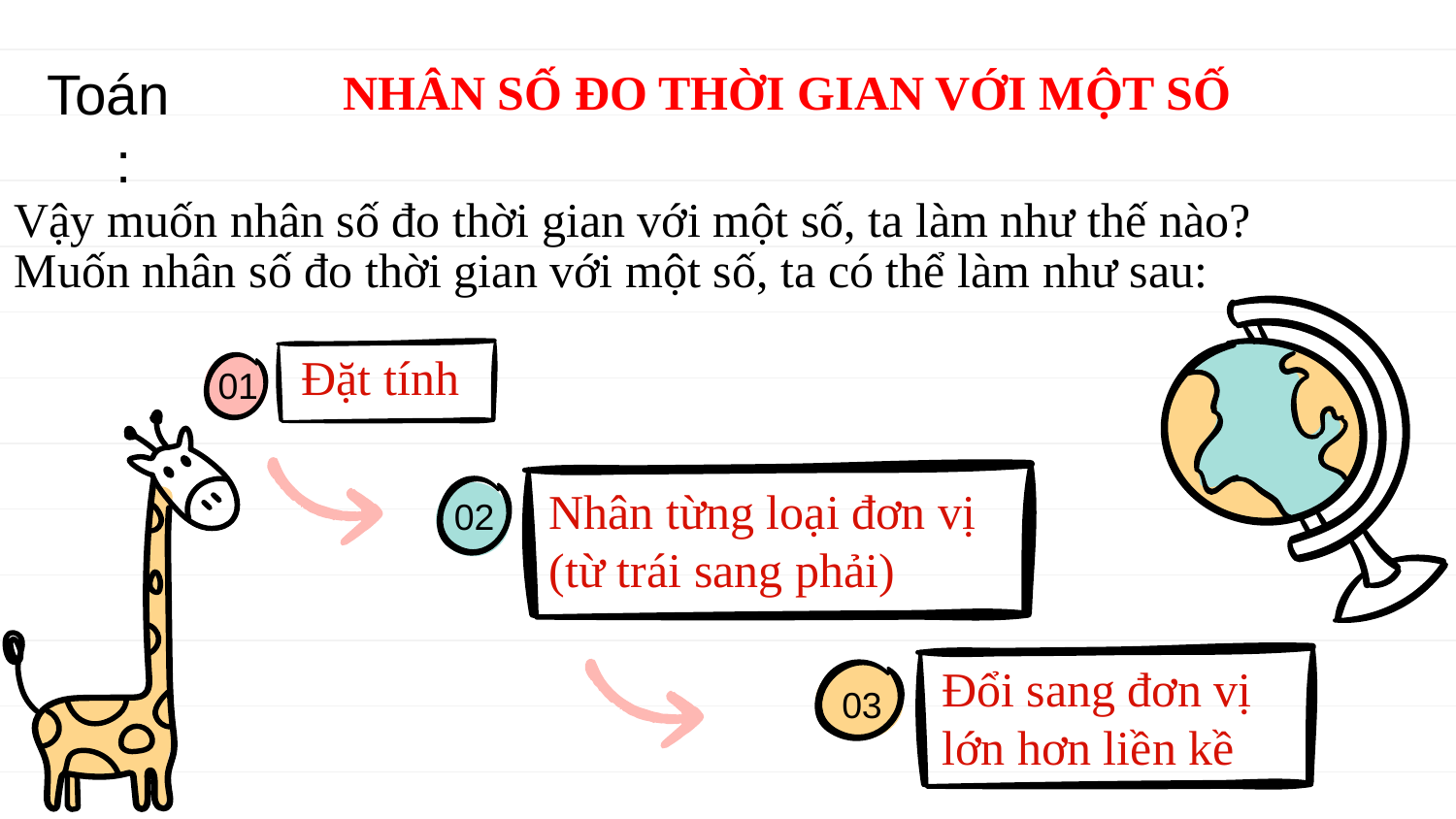

Toán:
NHÂN SỐ ĐO THỜI GIAN VỚI MỘT SỐ
Vậy muốn nhân số đo thời gian với một số, ta làm như thế nào?
Muốn nhân số đo thời gian với một số, ta có thể làm như sau:

Đặt tính
01

Nhân từng loại đơn vị (từ trái sang phải)

02

Đổi sang đơn vị lớn hơn liền kề
03